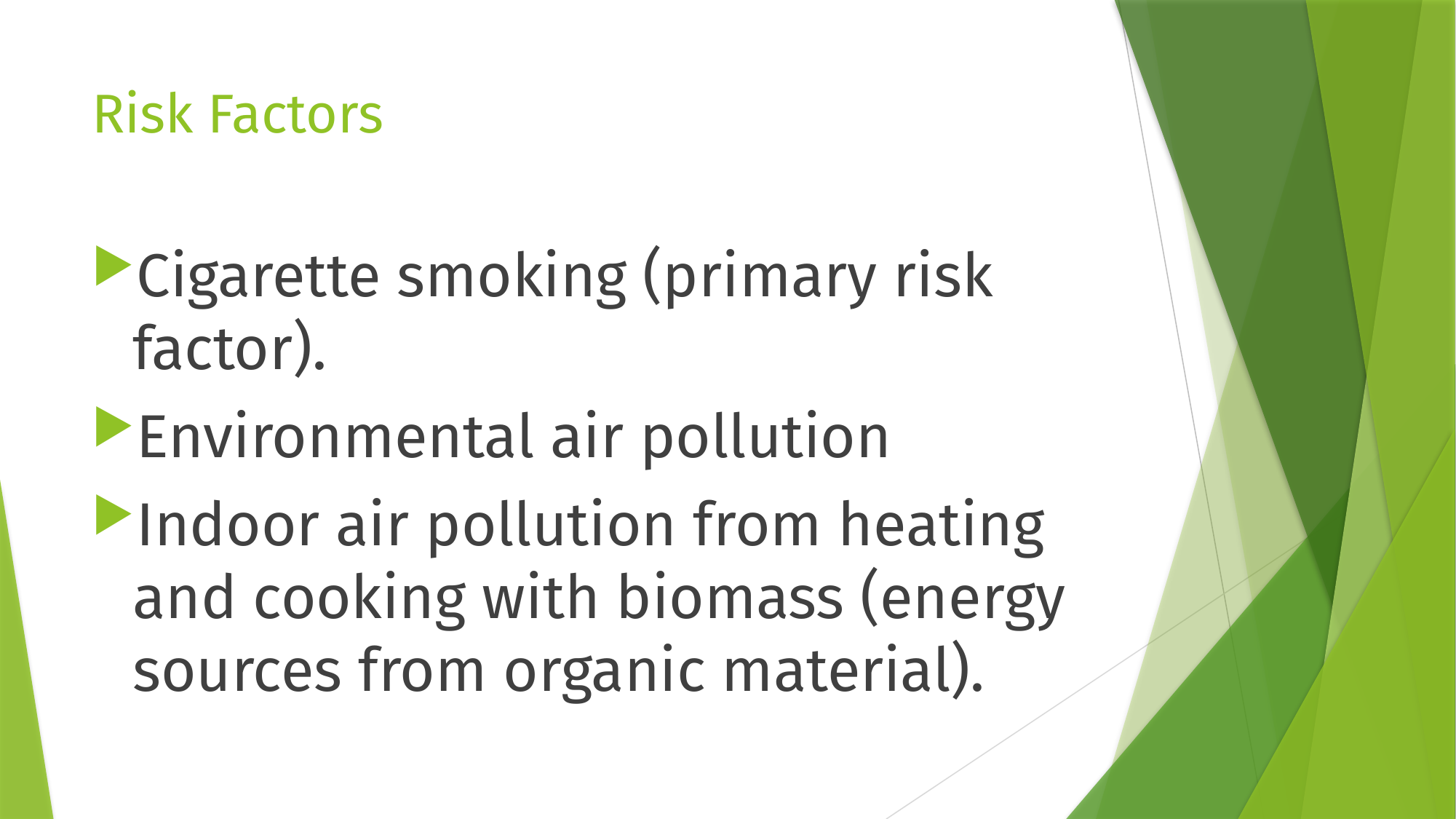

# Risk Factors
Cigarette smoking (primary risk factor).
Environmental air pollution
Indoor air pollution from heating and cooking with biomass (energy sources from organic material).